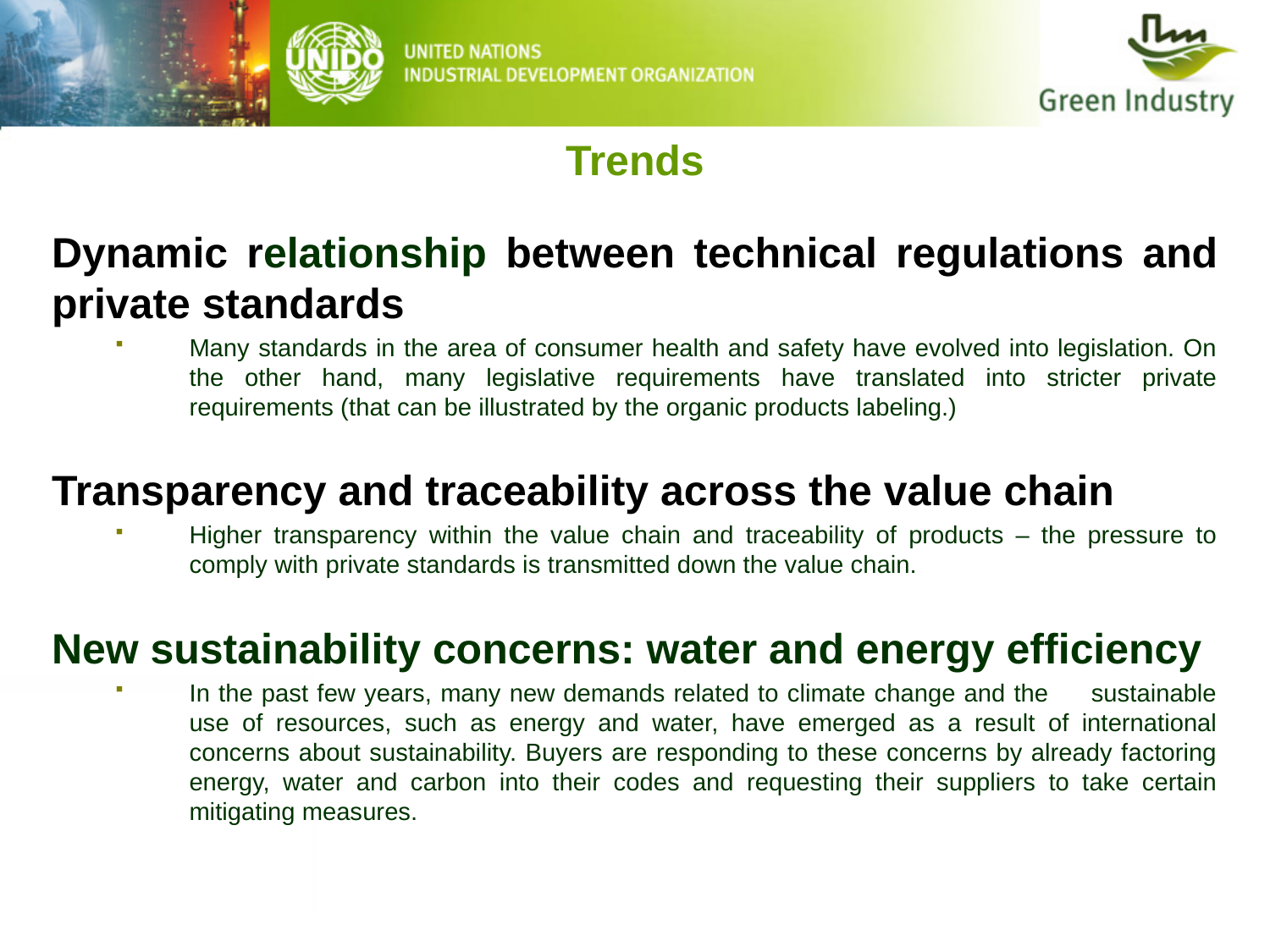

Trends
Dynamic relationship between technical regulations and private standards
Many standards in the area of consumer health and safety have evolved into legislation. On the other hand, many legislative requirements have translated into stricter private requirements (that can be illustrated by the organic products labeling.)

Transparency and traceability across the value chain
Higher transparency within the value chain and traceability of products – the pressure to comply with private standards is transmitted down the value chain.

New sustainability concerns: water and energy efficiency
In the past few years, many new demands related to climate change and the     sustainable use of resources, such as energy and water, have emerged as a result of international concerns about sustainability. Buyers are responding to these concerns by already factoring energy, water and carbon into their codes and requesting their suppliers to take certain mitigating measures.